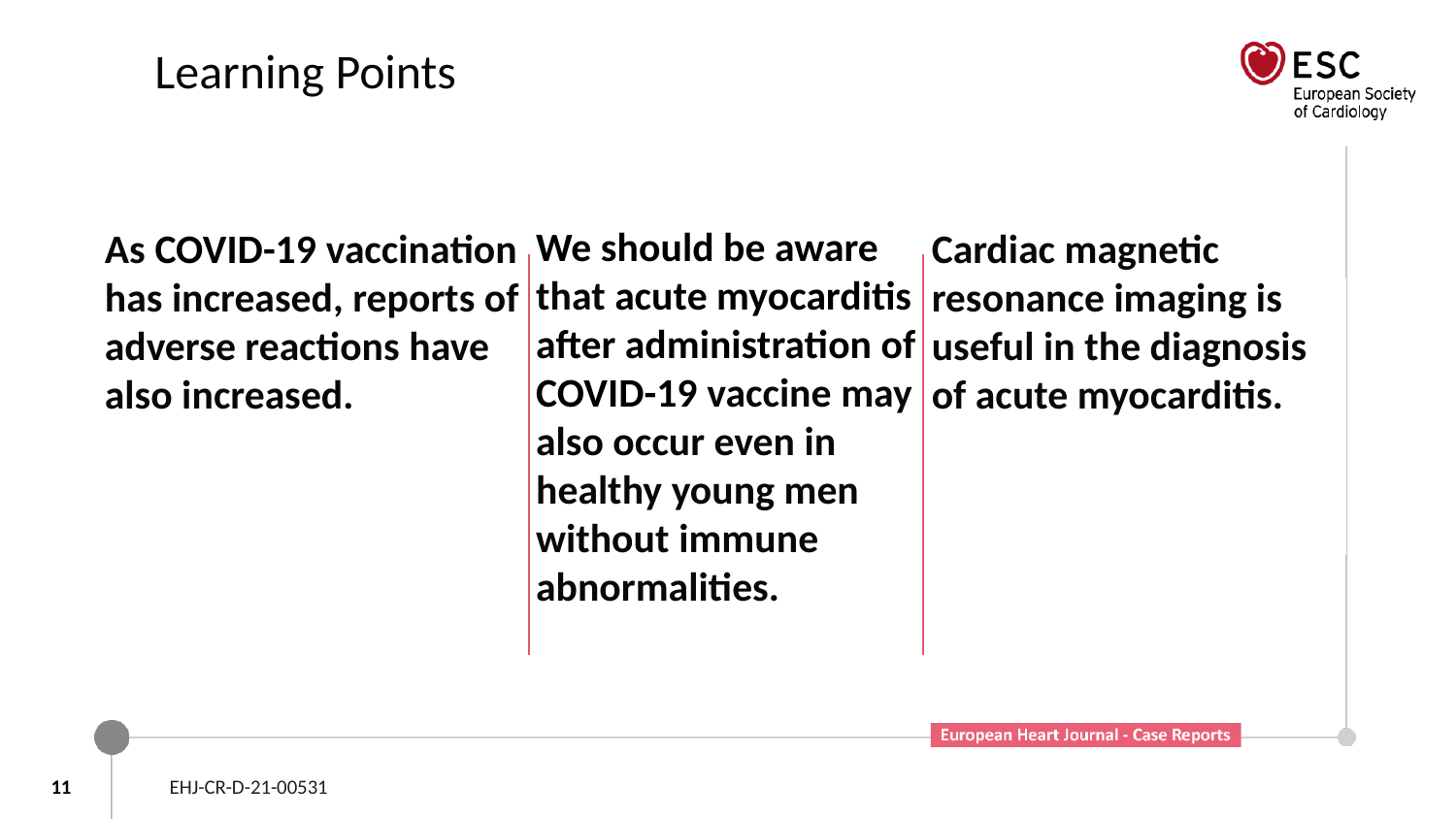

# Learning Points
We should be aware that acute myocarditis after administration of COVID-19 vaccine may also occur even in healthy young men without immune abnormalities.
As COVID-19 vaccination has increased, reports of adverse reactions have also increased.
Cardiac magnetic resonance imaging is useful in the diagnosis of acute myocarditis.
11
EHJ-CR-D-21-00531